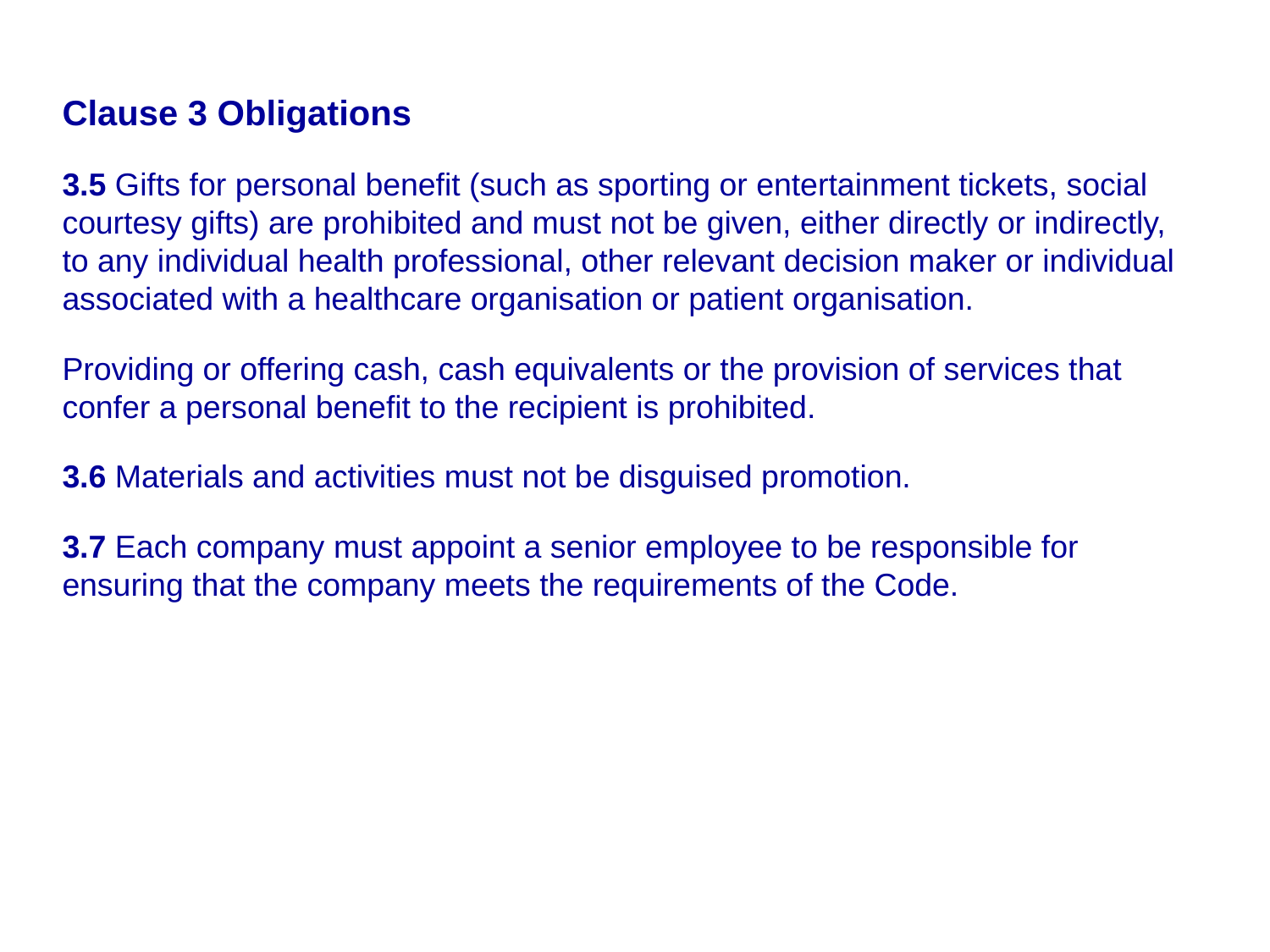

Clause 3 Obligations
3.5 Gifts for personal benefit (such as sporting or entertainment tickets, social courtesy gifts) are prohibited and must not be given, either directly or indirectly, to any individual health professional, other relevant decision maker or individual associated with a healthcare organisation or patient organisation.
Providing or offering cash, cash equivalents or the provision of services that confer a personal benefit to the recipient is prohibited.
3.6 Materials and activities must not be disguised promotion.
3.7 Each company must appoint a senior employee to be responsible for ensuring that the company meets the requirements of the Code.